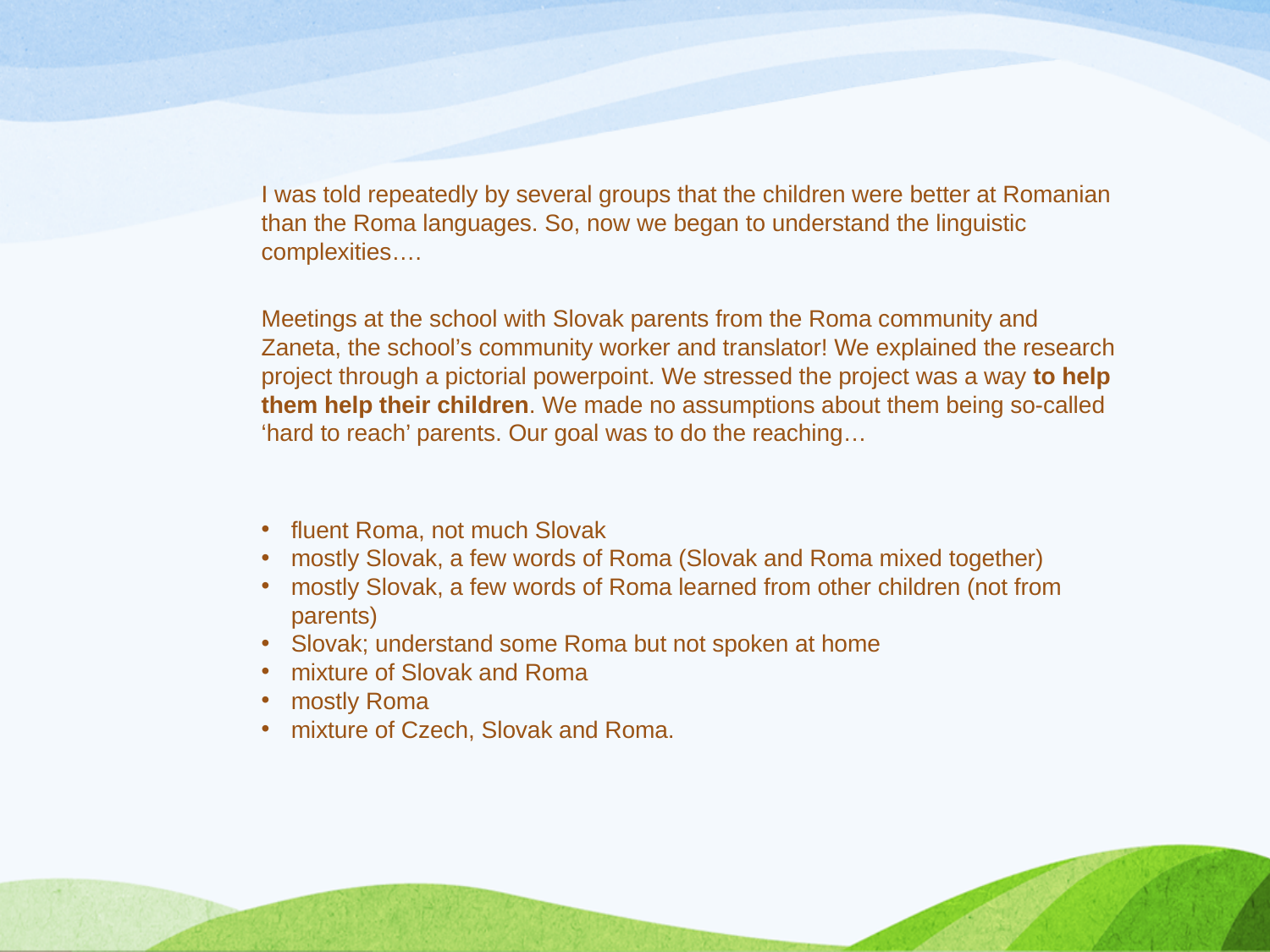

I was told repeatedly by several groups that the children were better at Romanian than the Roma languages. So, now we began to understand the linguistic complexities….
Meetings at the school with Slovak parents from the Roma community and Zaneta, the school’s community worker and translator! We explained the research project through a pictorial powerpoint. We stressed the project was a way to help them help their children. We made no assumptions about them being so-called ‘hard to reach’ parents. Our goal was to do the reaching…
fluent Roma, not much Slovak
mostly Slovak, a few words of Roma (Slovak and Roma mixed together)
mostly Slovak, a few words of Roma learned from other children (not from parents)
Slovak; understand some Roma but not spoken at home
mixture of Slovak and Roma
mostly Roma
mixture of Czech, Slovak and Roma.